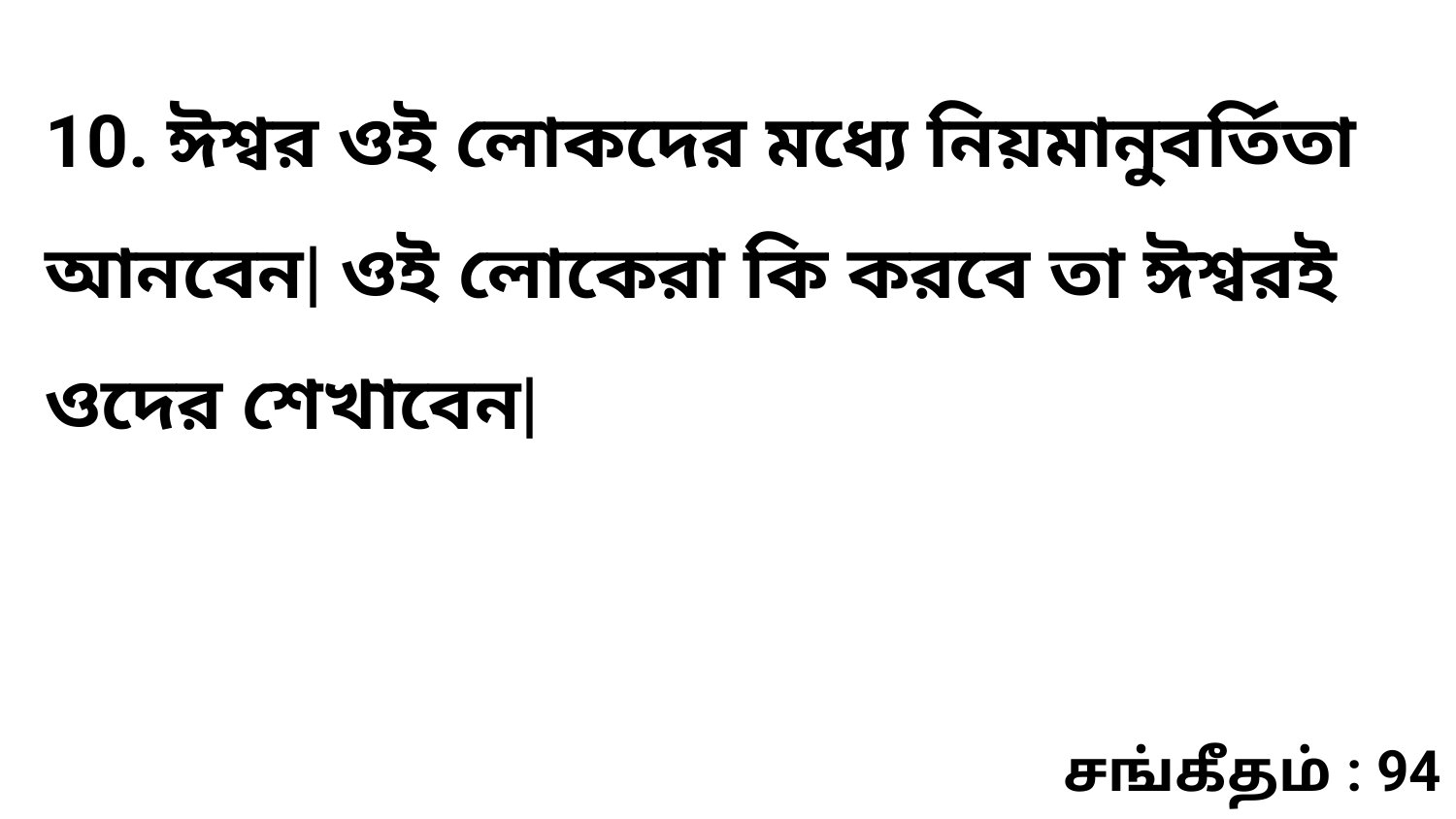

10. ঈশ্বর ওই লোকদের মধ্যে নিয়মানুবর্তিতা আনবেন| ওই লোকেরা কি করবে তা ঈশ্বরই ওদের শেখাবেন|
சங்கீதம் : 94